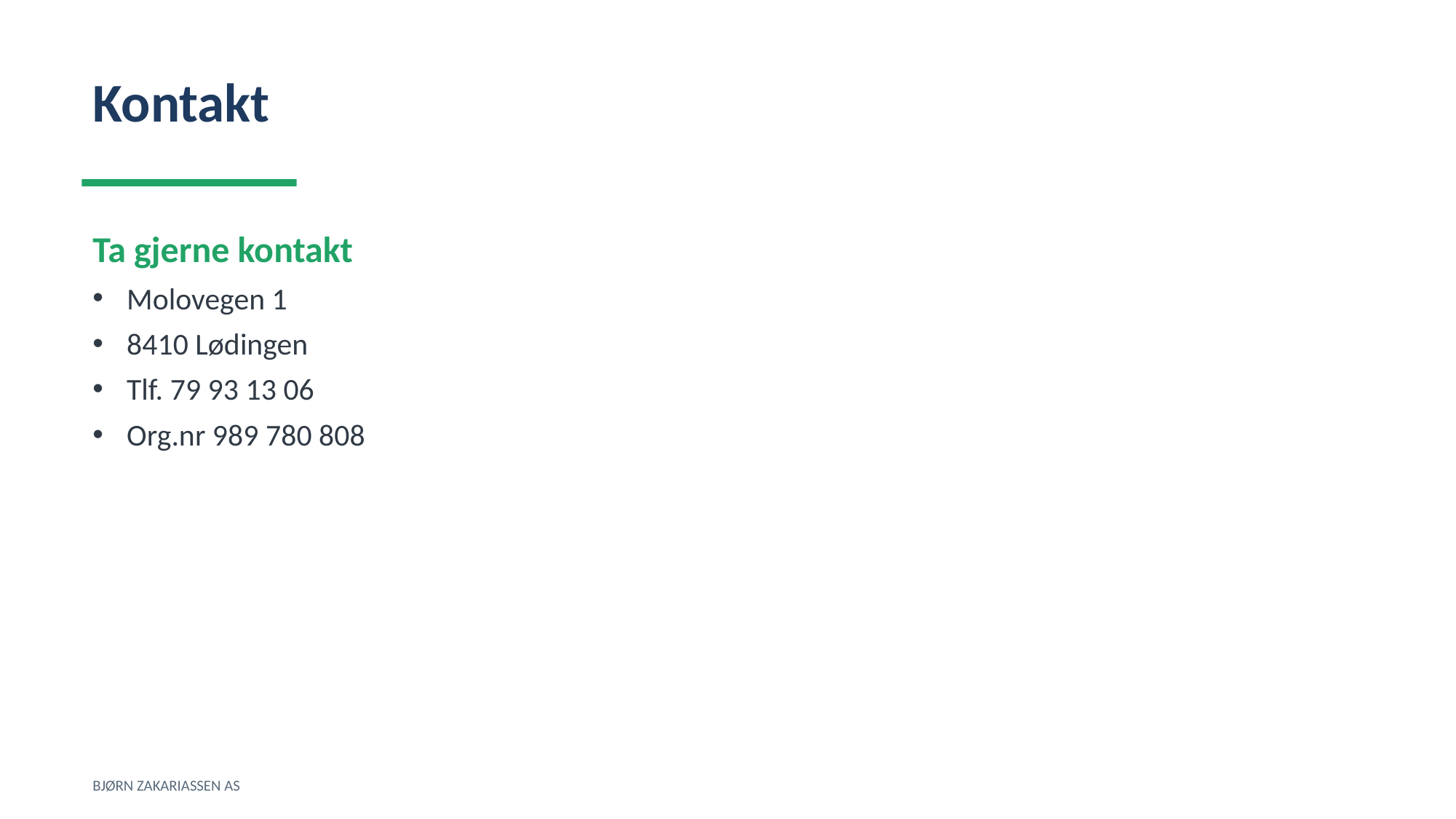

Kontakt

Ta gjerne kontakt
Molovegen 1
8410 Lødingen
Tlf. 79 93 13 06
Org.nr 989 780 808
BJØRN ZAKARIASSEN AS